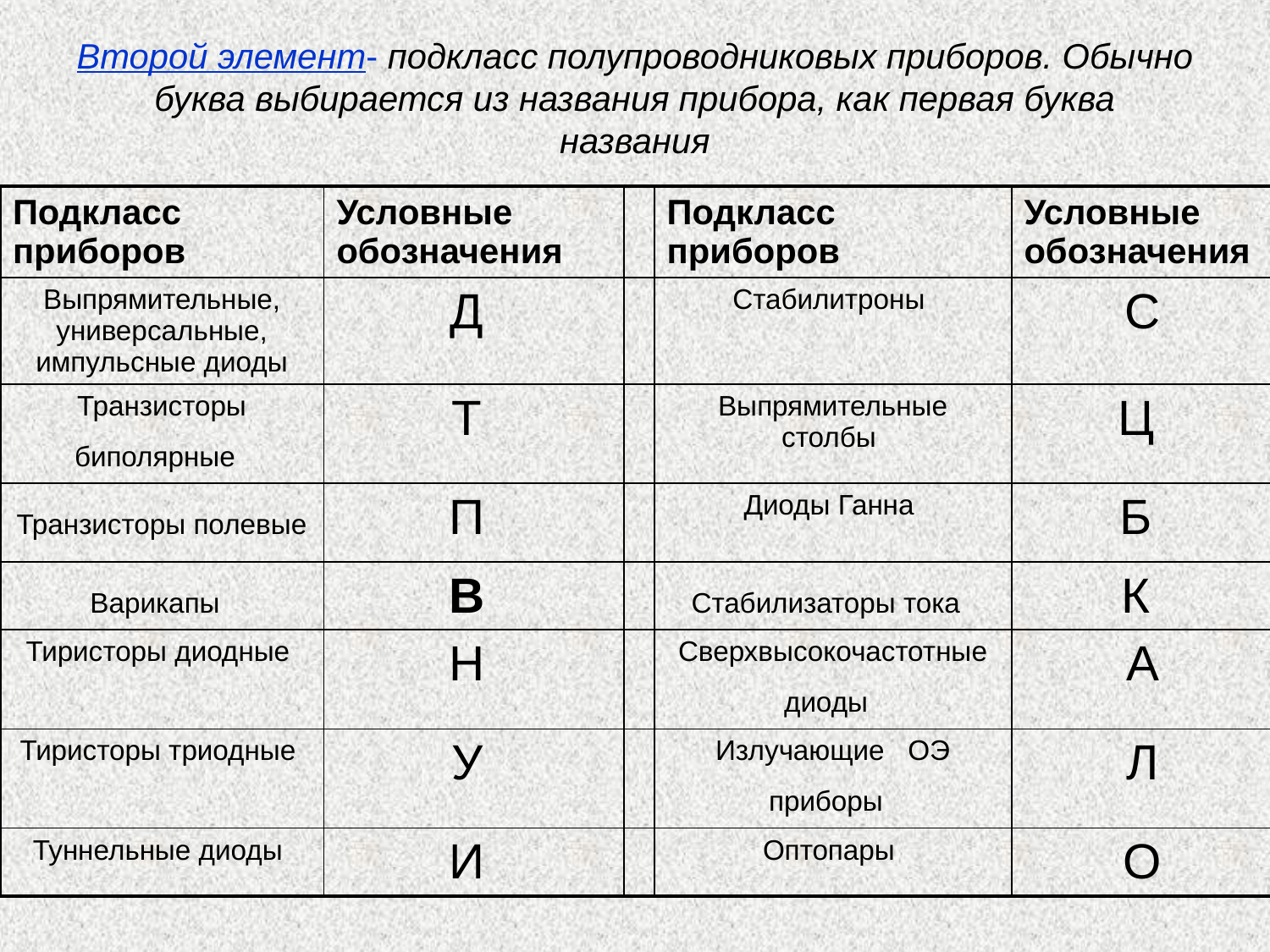

# Второй элемент- подкласс полупроводниковых приборов. Обычно буква выбирается из названия прибора, как первая буква названия
| Подкласс приборов | Условные обозначения |  | Подкласс приборов | Условные обозначения |
| --- | --- | --- | --- | --- |
| Выпрямительные, универсальные, импульсные диоды | Д |  | Стабилитроны | С |
| Транзисторы биполярные | Т |  | Выпрямительные столбы | Ц |
| Транзисторы полевые | П |  | Диоды Ганна | Б |
| Варикапы | В |  | Стабилизаторы тока | К |
| Тиристоры диодные | Н |  | Сверхвысокочастотные диоды | А |
| Тиристоры триодные | У |  | Излучающие ОЭ приборы | Л |
| Туннельные диоды | И |  | Оптопары | О |